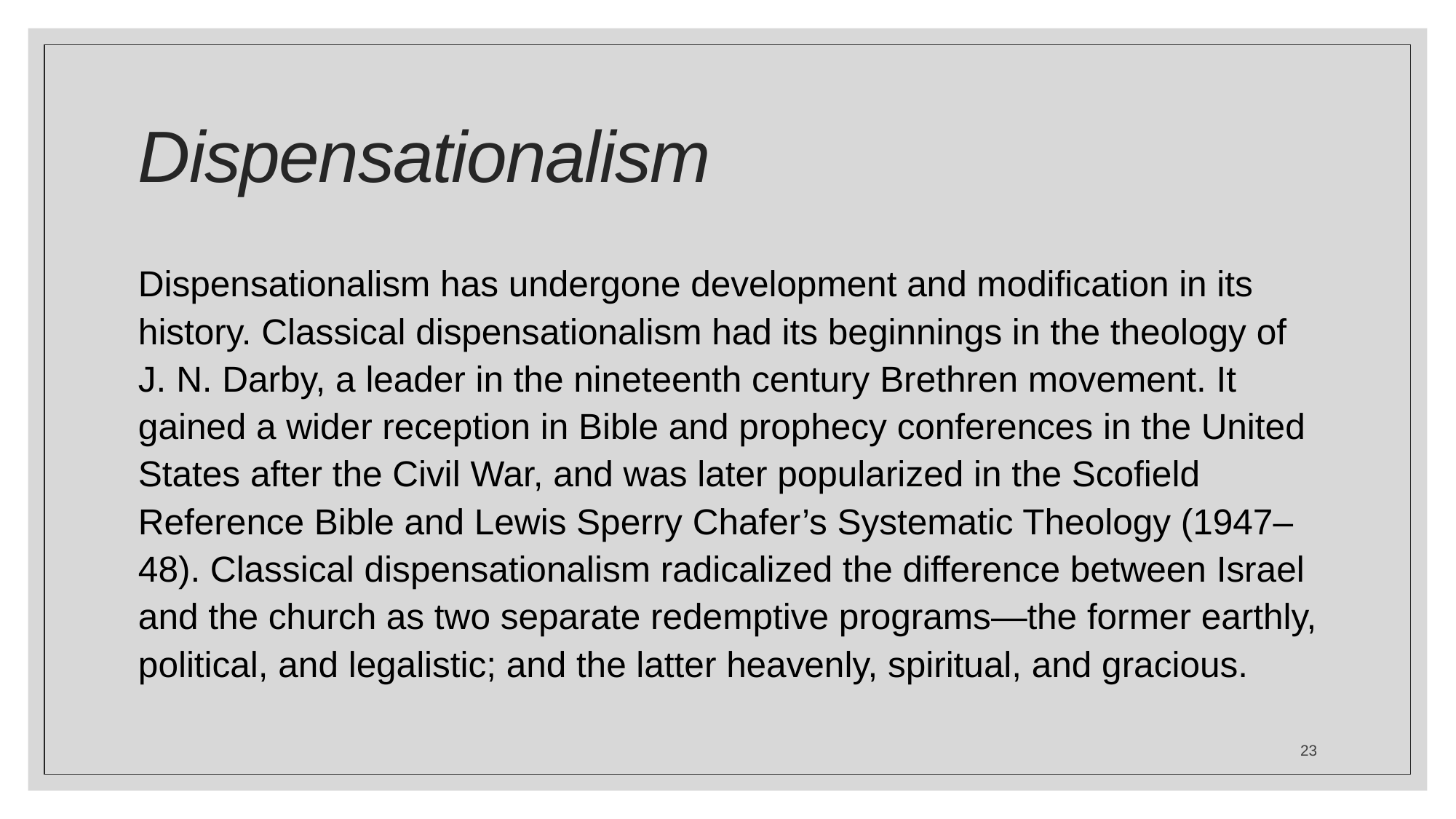

# Dispensationalism
Dispensationalism has undergone development and modification in its history. Classical dispensationalism had its beginnings in the theology of J. N. Darby, a leader in the nineteenth century Brethren movement. It gained a wider reception in Bible and prophecy conferences in the United States after the Civil War, and was later popularized in the Scofield Reference Bible and Lewis Sperry Chafer’s Systematic Theology (1947–48). Classical dispensationalism radicalized the difference between Israel and the church as two separate redemptive programs—the former earthly, political, and legalistic; and the latter heavenly, spiritual, and gracious.
23